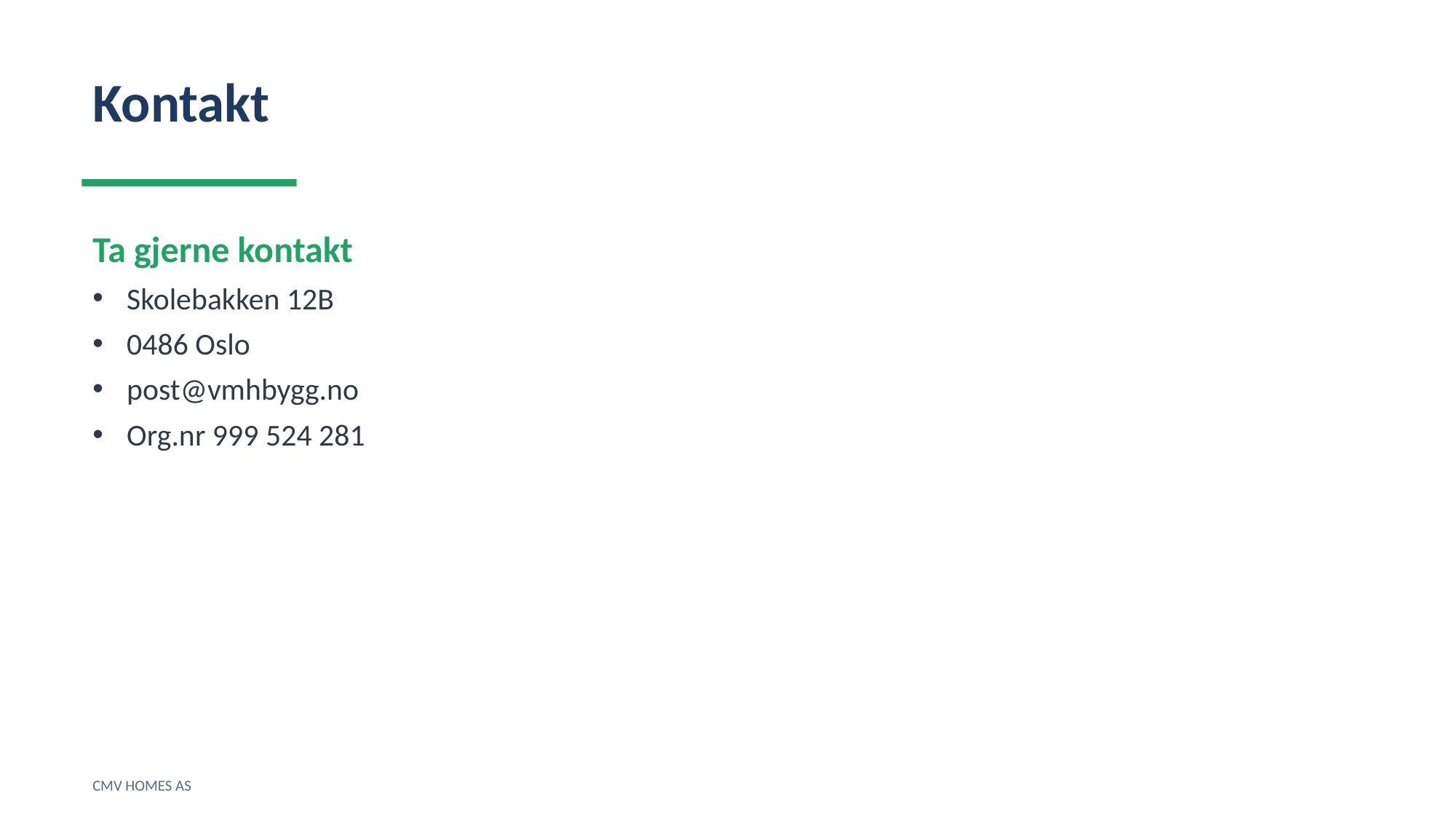

Kontakt

Ta gjerne kontakt
Skolebakken 12B
0486 Oslo
post@vmhbygg.no
Org.nr 999 524 281
CMV HOMES AS